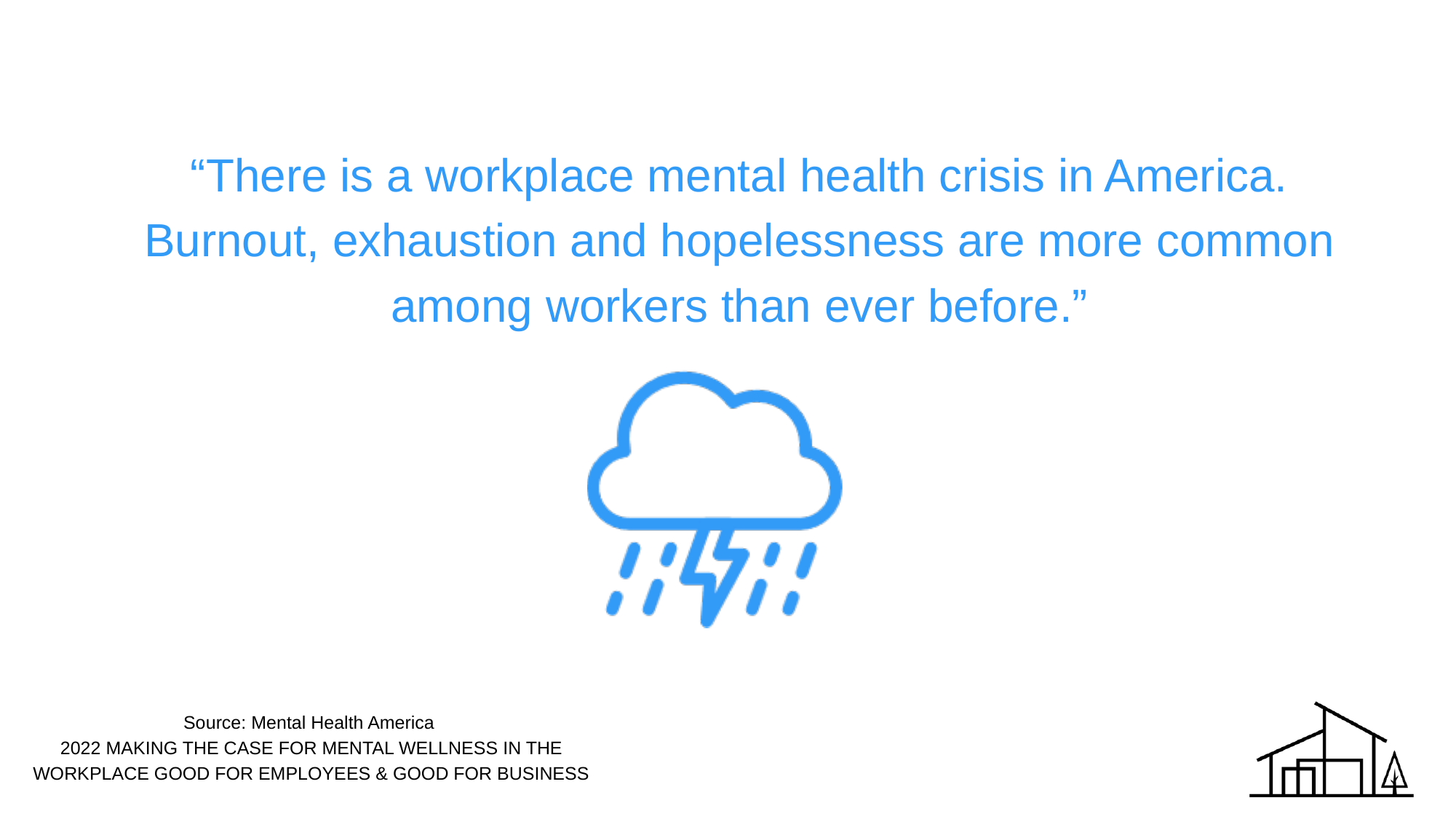

“There is a workplace mental health crisis in America.
Burnout, exhaustion and hopelessness are more common among workers than ever before.”

Source: Mental Health America
2022 MAKING THE CASE FOR MENTAL WELLNESS IN THE WORKPLACE GOOD FOR EMPLOYEES & GOOD FOR BUSINESS